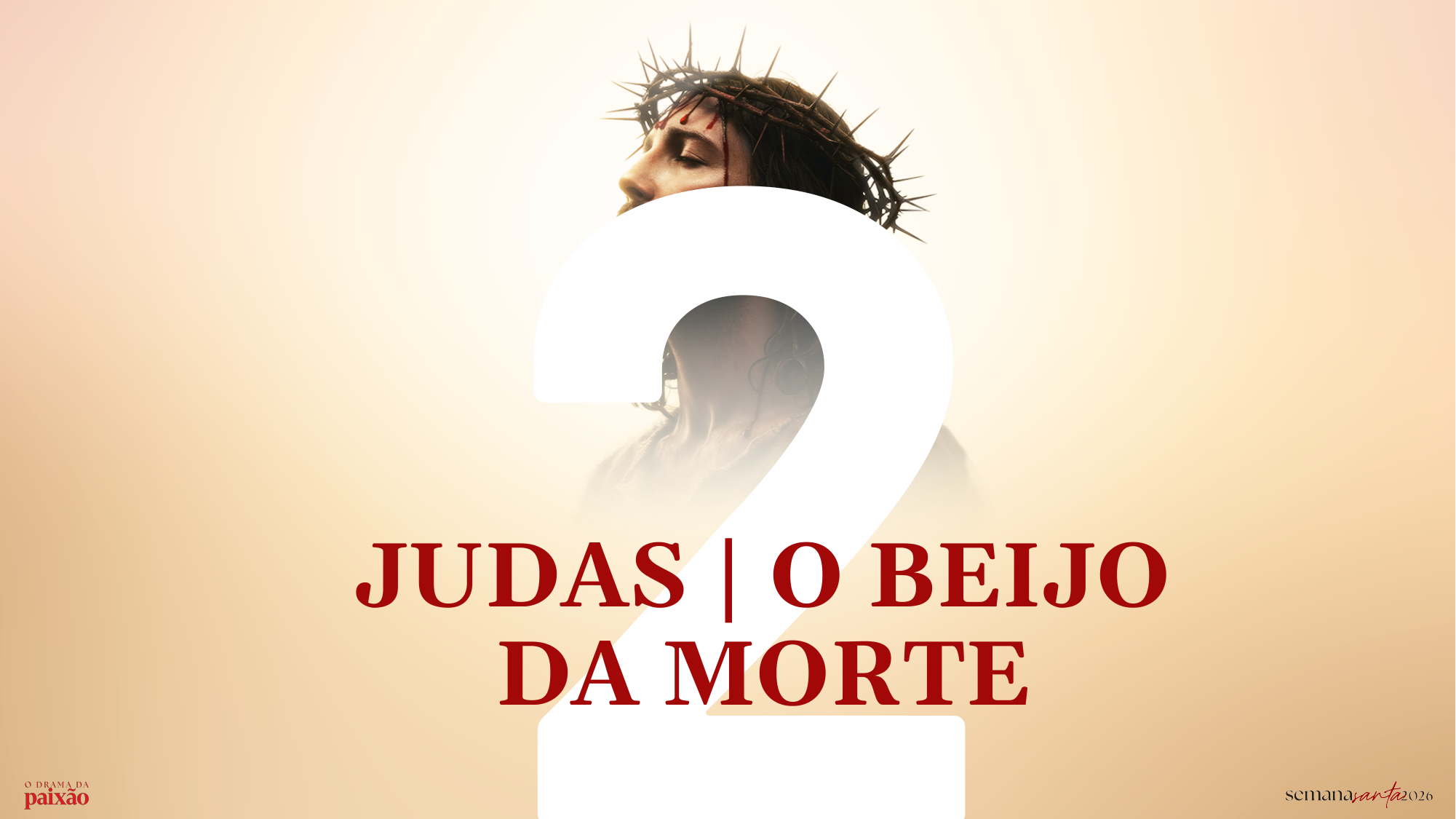

2
# JUDAS | O BEIJO DA MORTE